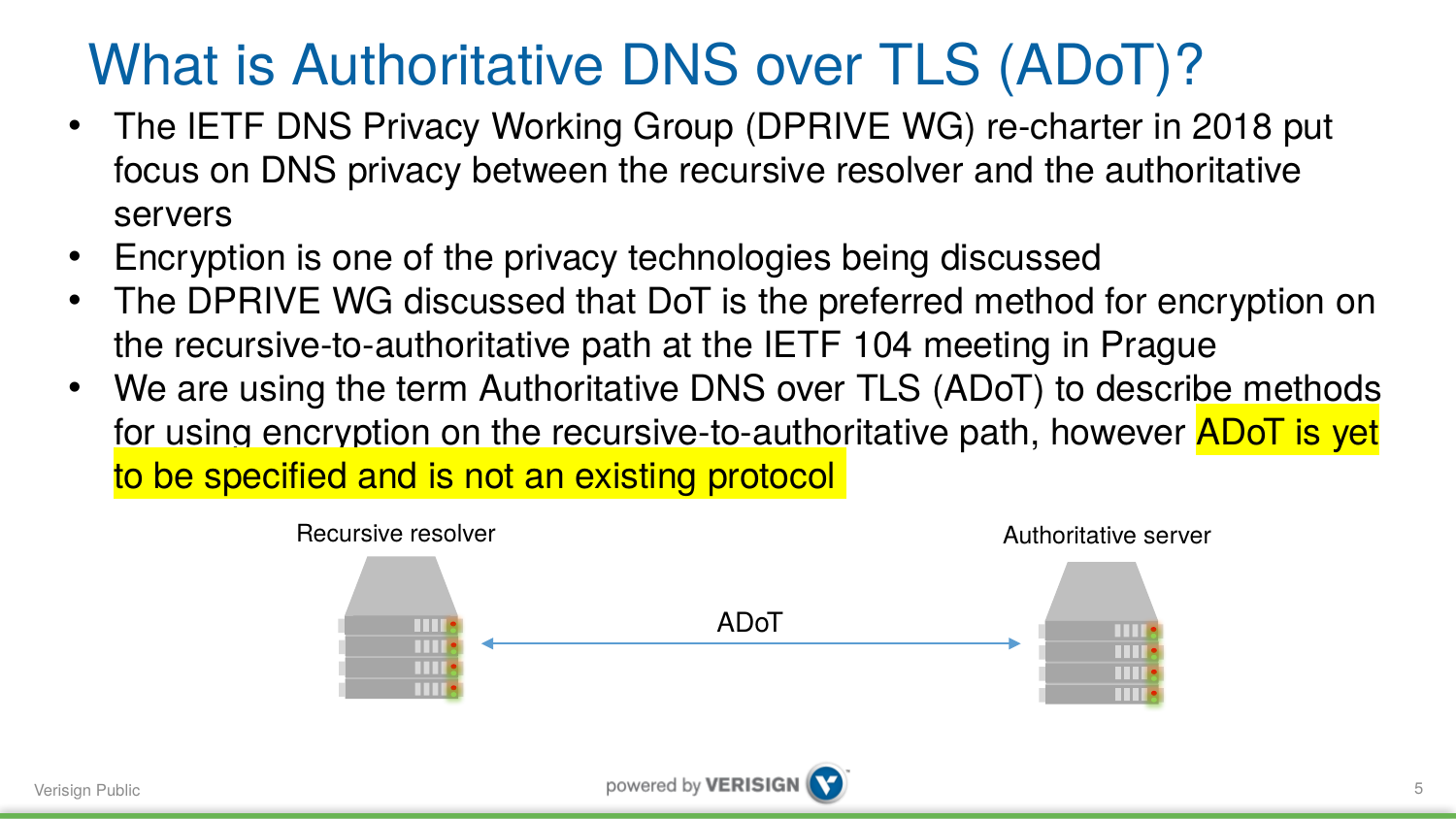

# What is Authoritative DNS over TLS (ADoT)?
The IETF DNS Privacy Working Group (DPRIVE WG) re-charter in 2018 put focus on DNS privacy between the recursive resolver and the authoritative servers
Encryption is one of the privacy technologies being discussed
The DPRIVE WG discussed that DoT is the preferred method for encryption on the recursive-to-authoritative path at the IETF 104 meeting in Prague
We are using the term Authoritative DNS over TLS (ADoT) to describe methods for using encryption on the recursive-to-authoritative path, however ADoT is yet to be specified and is not an existing protocol
Recursive resolver
Authoritative server

ADoT
5